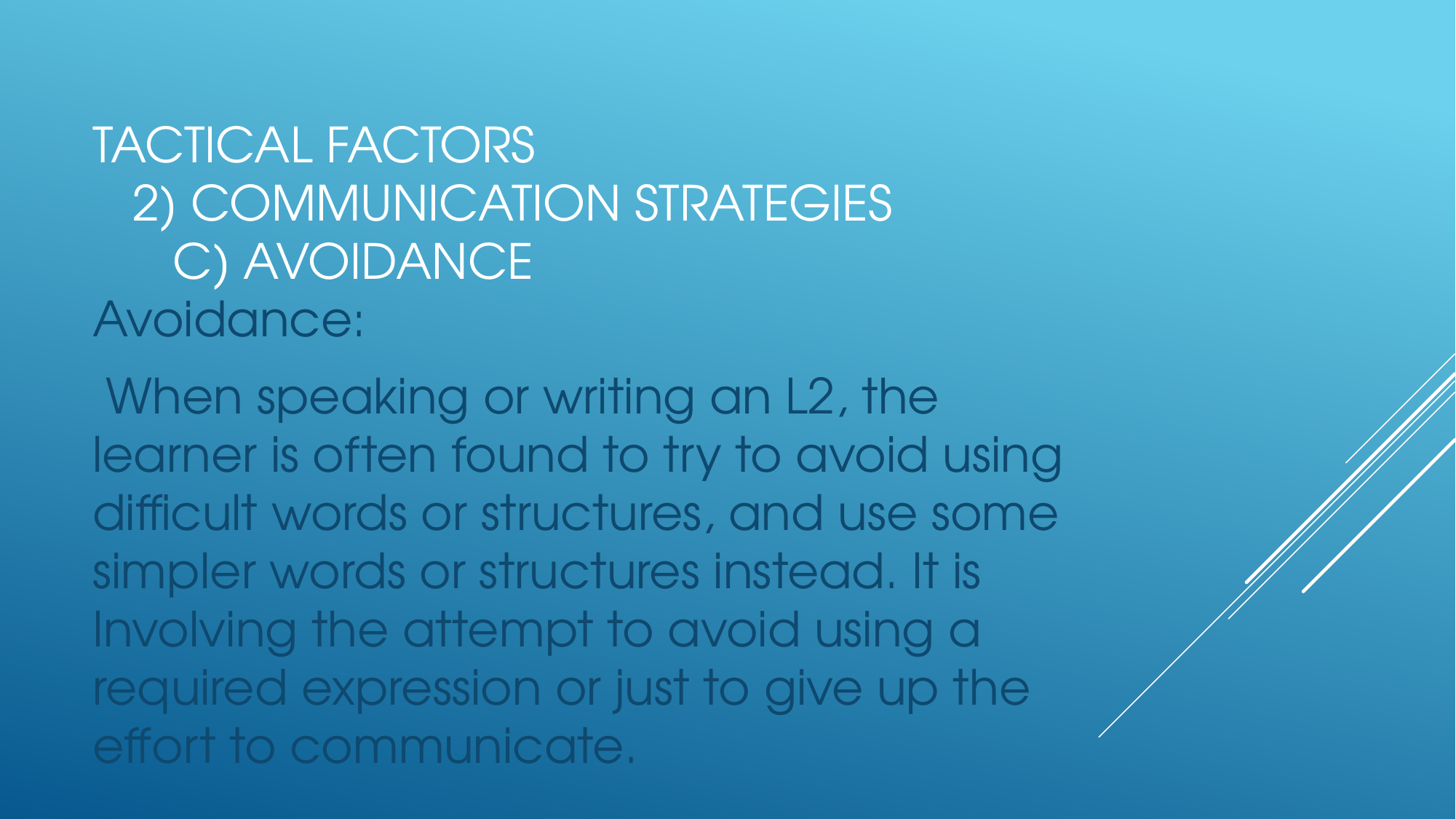

# Tactical Factors 2) communication Strategies C) Avoidance
Avoidance:
 When speaking or writing an L2, the learner is often found to try to avoid using difficult words or structures, and use some simpler words or structures instead. It is Involving the attempt to avoid using a required expression or just to give up the effort to communicate.